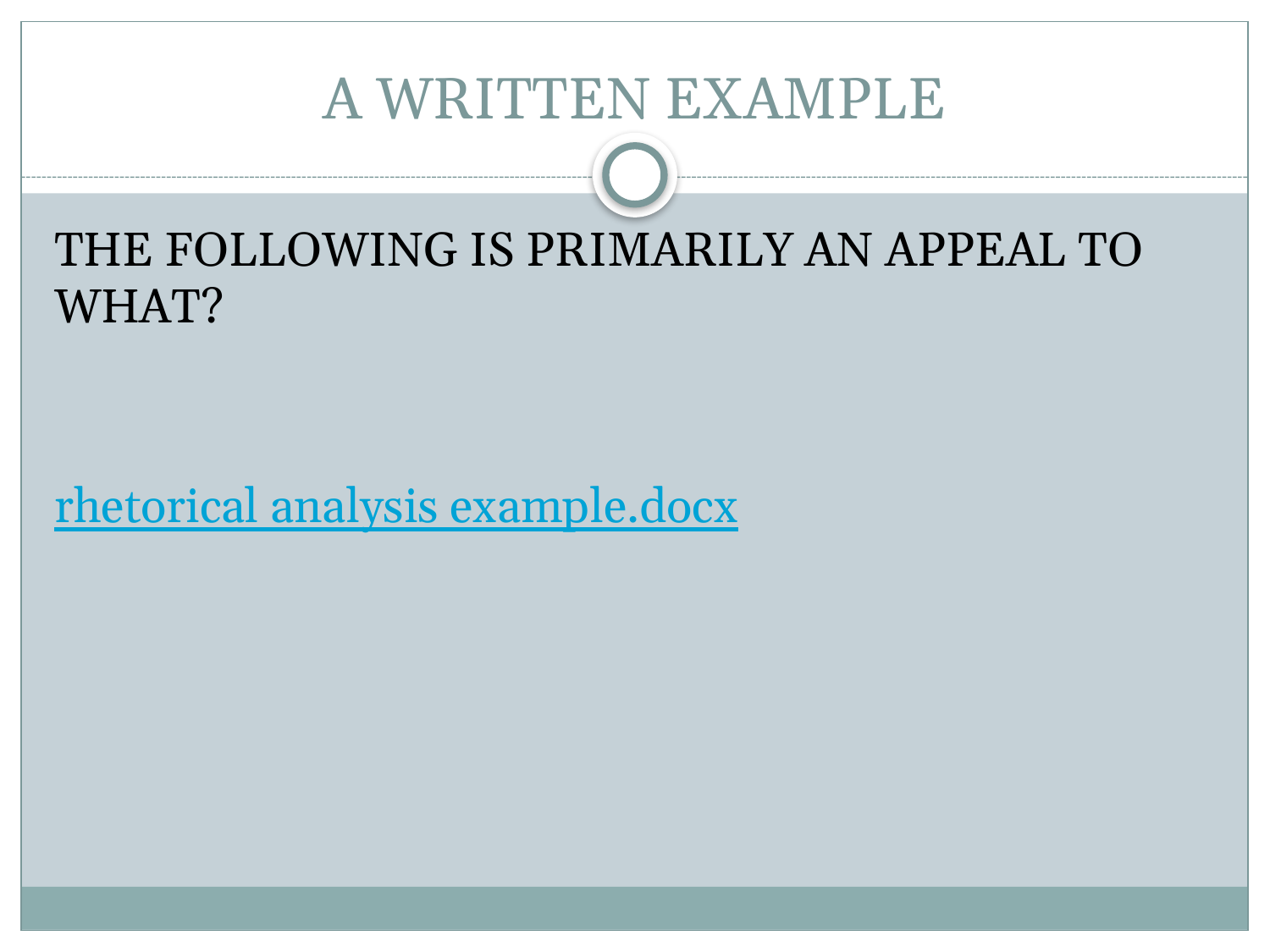

# A WRITTEN EXAMPLE
THE FOLLOWING IS PRIMARILY AN APPEAL TO WHAT?

rhetorical analysis example.docx